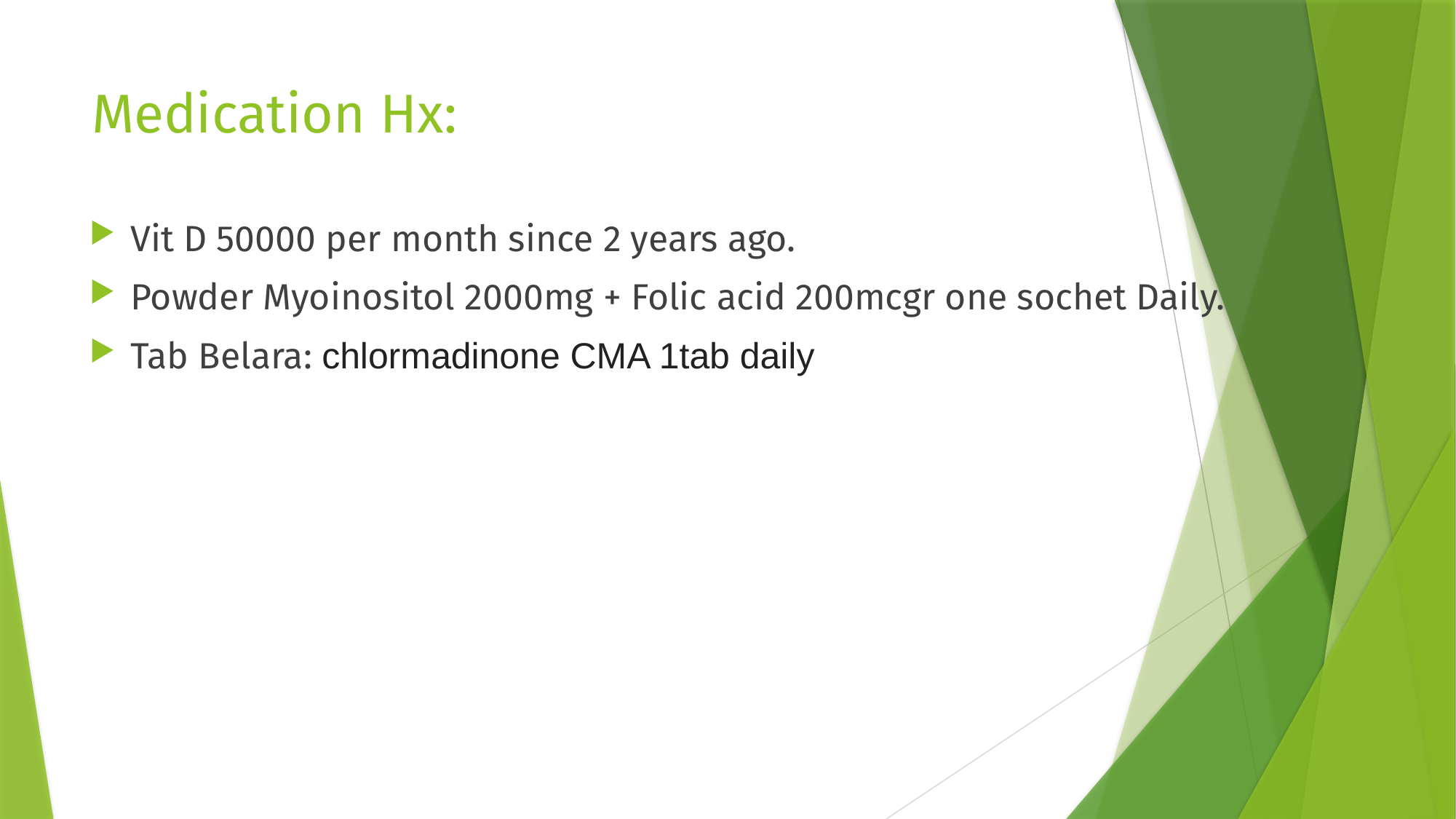

# Medication Hx:
Vit D 50000 per month since 2 years ago.
Powder Myoinositol 2000mg + Folic acid 200mcgr one sochet Daily.
Tab Belara: chlormadinone CMA 1tab daily